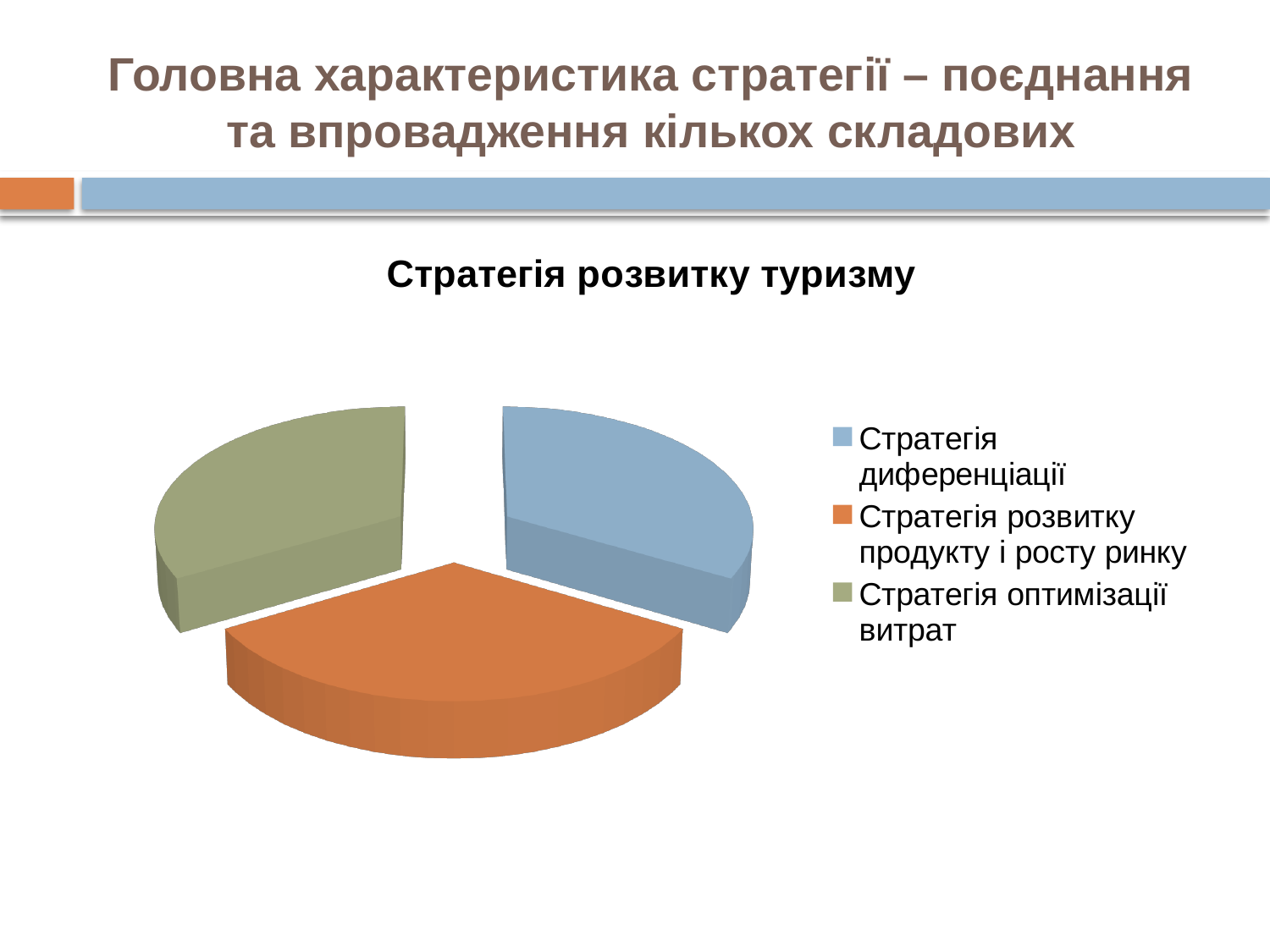

# Головна характеристика стратегії – поєднання та впровадження кількох складових

[unsupported chart]